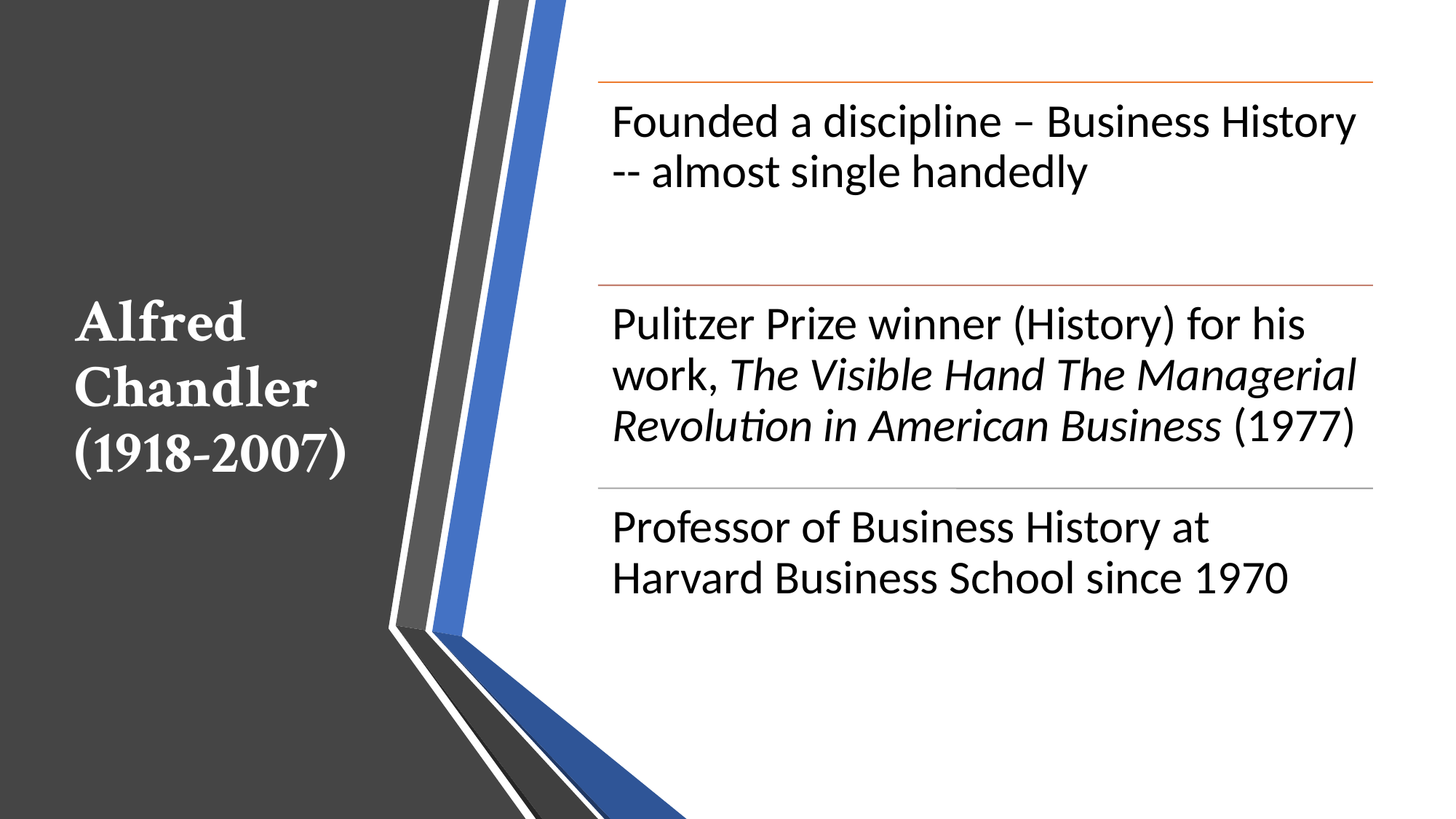

# Alfred Chandler (1918-2007)
Founded a discipline – Business History -- almost single handedly
Pulitzer Prize winner (History) for his work, The Visible Hand The Managerial Revolution in American Business (1977)
Professor of Business History at Harvard Business School since 1970